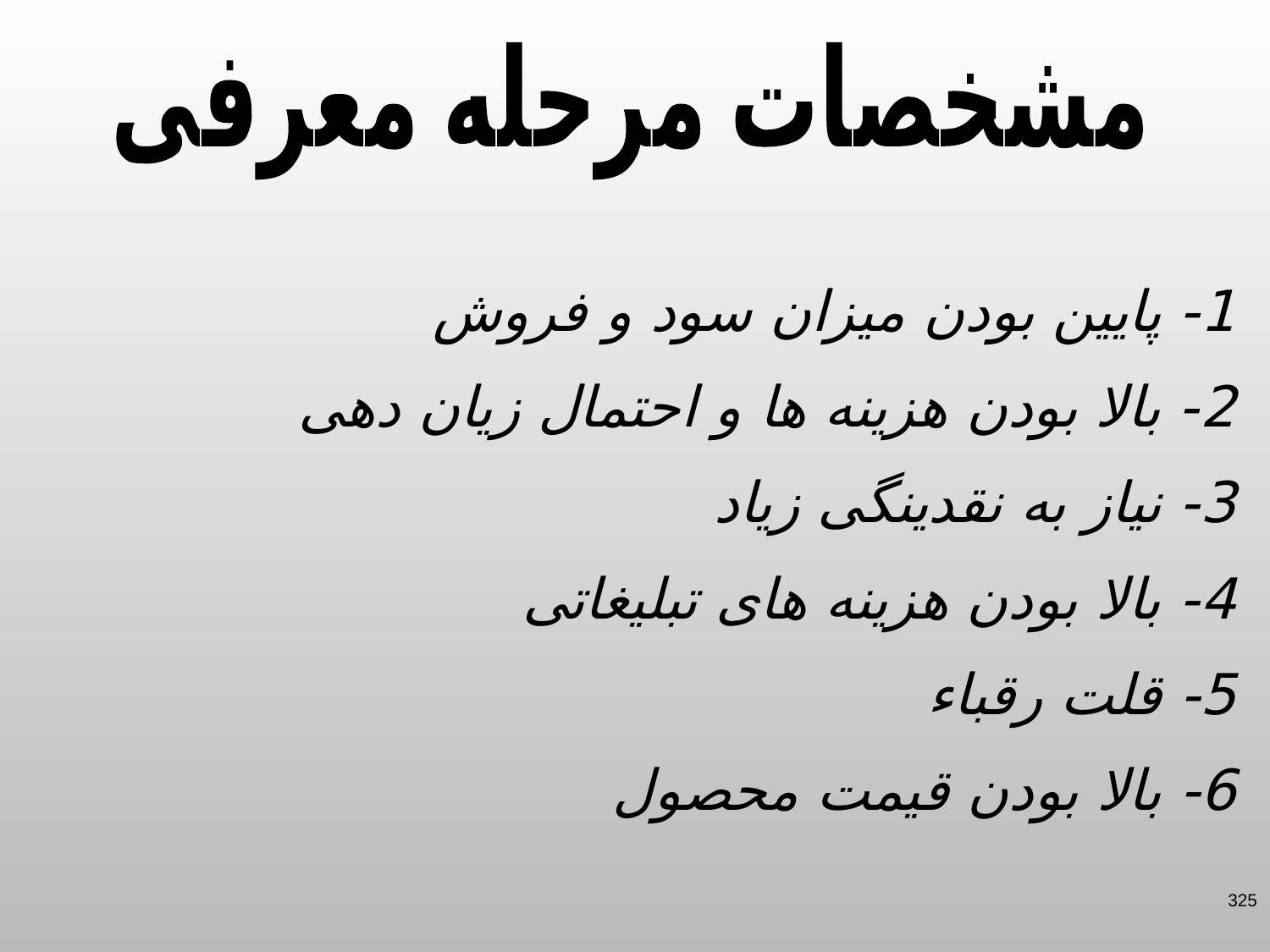

مشخصات مرحله معرفی
1- پایین بودن میزان سود و فروش
2- بالا بودن هزینه ها و احتمال زیان دهی
3- نیاز به نقدینگی زیاد
4- بالا بودن هزینه های تبلیغاتی
5- قلت رقباء
6- بالا بودن قیمت محصول
325